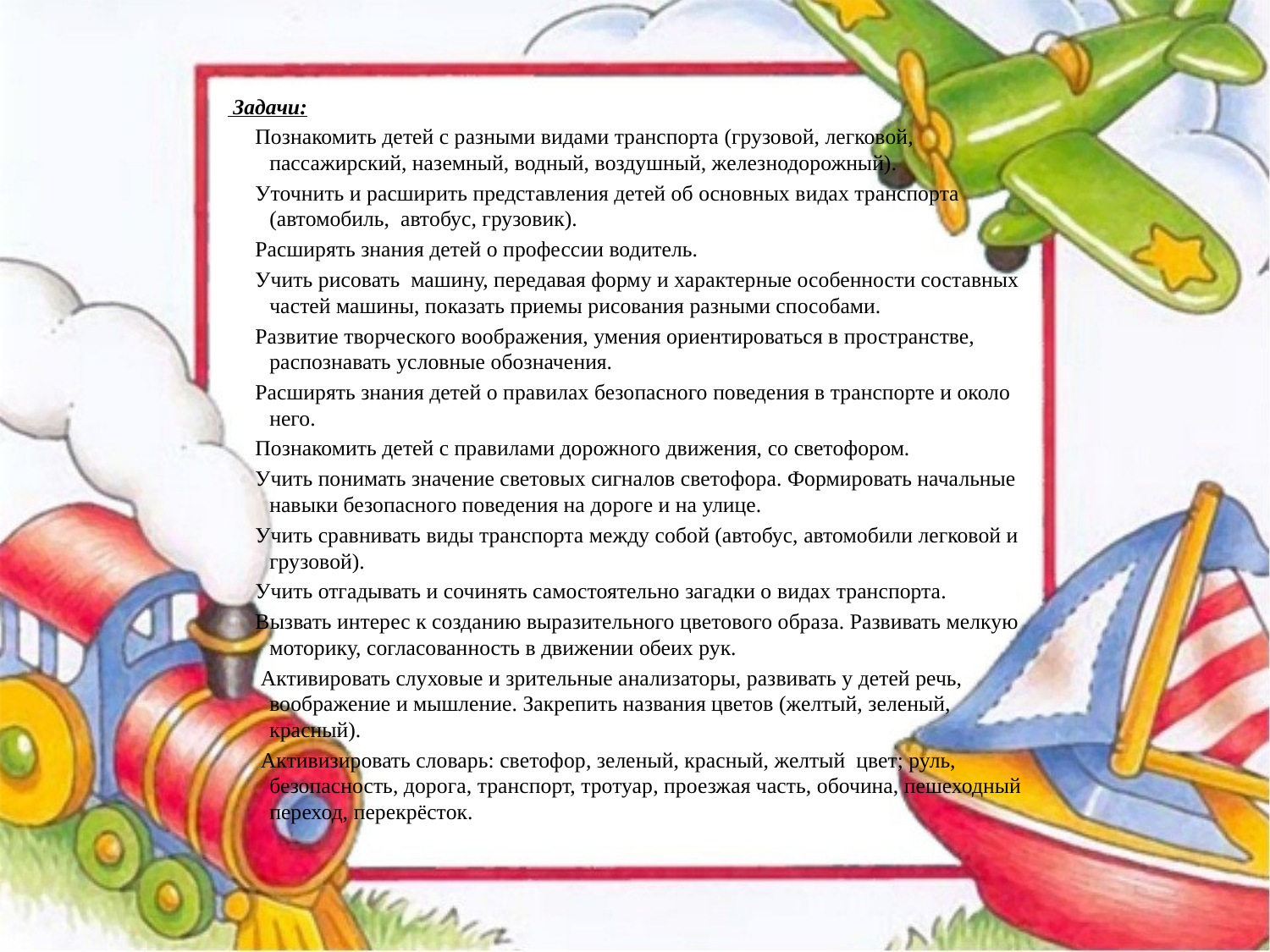

Задачи:
     Познакомить детей с разными видами транспорта (грузовой, легковой, пассажирский, наземный, водный, воздушный, железнодорожный).
     Уточнить и расширить представления детей об основных видах транспорта (автомобиль,  автобус, грузовик).
     Расширять знания детей о профессии водитель.
     Учить рисовать  машину, передавая форму и характерные особенности составных частей машины, показать приемы рисования разными способами.
     Развитие творческого воображения, умения ориентироваться в пространстве, распознавать условные обозначения.
     Расширять знания детей о правилах безопасного поведения в транспорте и около него.
     Познакомить детей с правилами дорожного движения, со светофором.
     Учить понимать значение световых сигналов светофора. Формировать начальные навыки безопасного поведения на дороге и на улице.
     Учить сравнивать виды транспорта между собой (автобус, автомобили легковой и грузовой).
     Учить отгадывать и сочинять самостоятельно загадки о видах транспорта.
     Вызвать интерес к созданию выразительного цветового образа. Развивать мелкую моторику, согласованность в движении обеих рук.
      Активировать слуховые и зрительные анализаторы, развивать у детей речь, воображение и мышление. Закрепить названия цветов (желтый, зеленый, красный).
      Активизировать словарь: светофор, зеленый, красный, желтый  цвет; руль, безопасность, дорога, транспорт, тротуар, проезжая часть, обочина, пешеходный переход, перекрёсток.